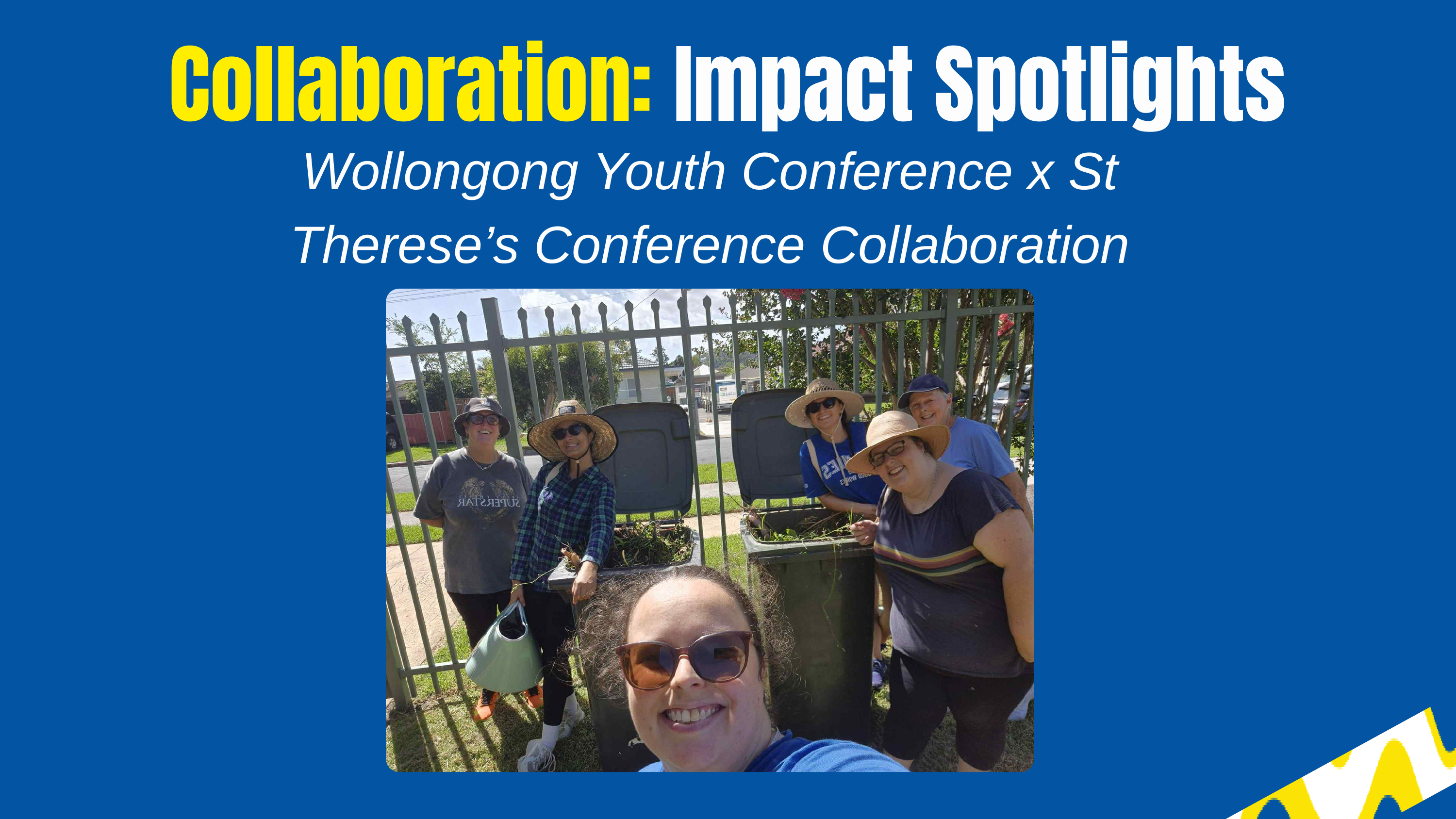

Collaboration: Impact Spotlights
Wollongong Youth Conference x St Therese’s Conference Collaboration